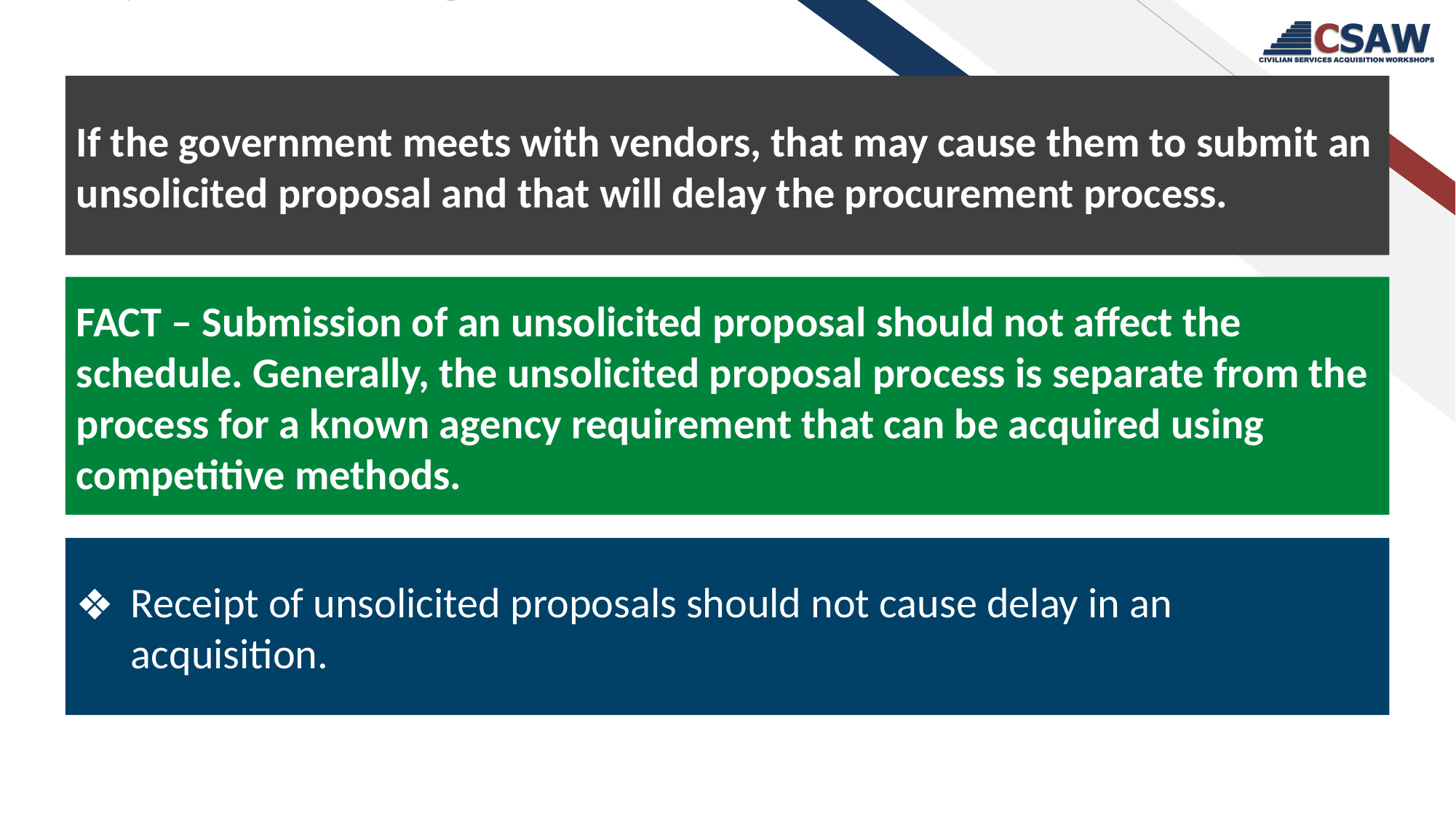

Myth Busting Continued
If the government meets with vendors, that may cause them to submit an unsolicited proposal and that will delay the procurement process.
FACT – Submission of an unsolicited proposal should not affect the schedule. Generally, the unsolicited proposal process is separate from the process for a known agency requirement that can be acquired using competitive methods.
Receipt of unsolicited proposals should not cause delay in an acquisition.